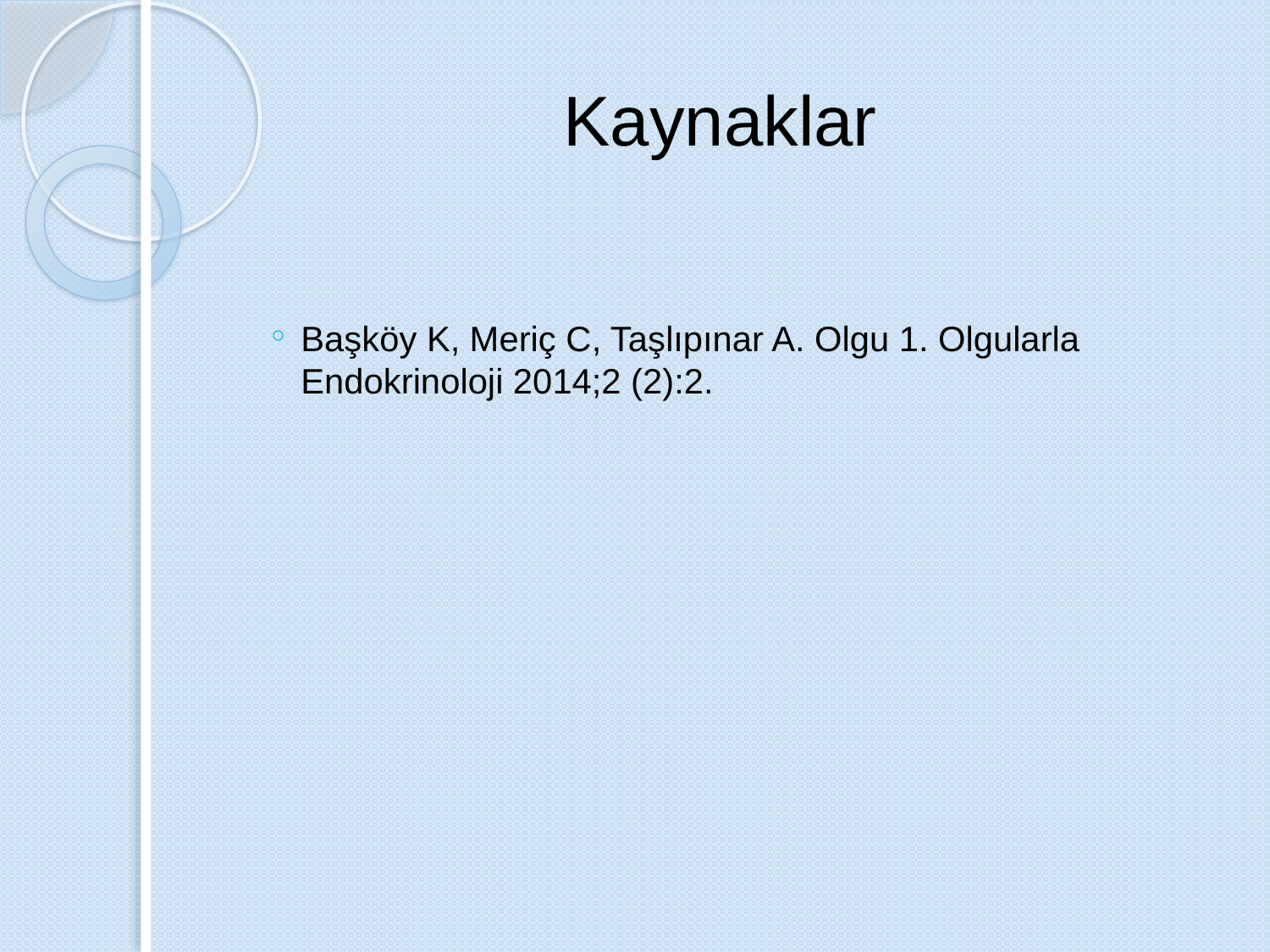

# Kaynaklar

Başköy K, Meriç C, Taşlıpınar A. Olgu 1. Olgularla Endokrinoloji 2014;2 (2):2.